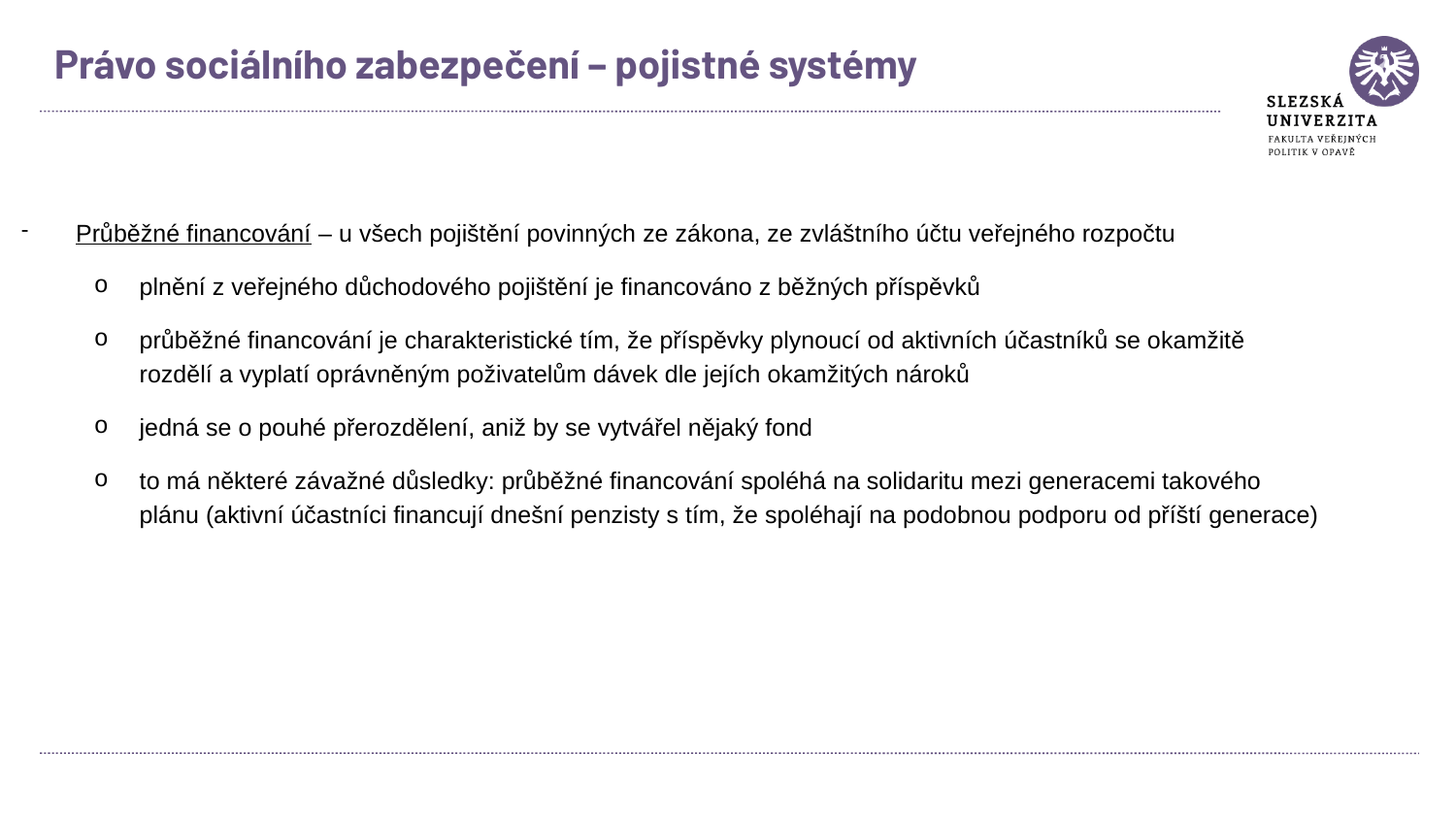

Právo sociálního zabezpečení – pojistné systémy

Průběžné financování – u všech pojištění povinných ze zákona, ze zvláštního účtu veřejného rozpočtu
plnění z veřejného důchodového pojištění je financováno z běžných příspěvků
průběžné financování je charakteristické tím, že příspěvky plynoucí od aktivních účastníků se okamžitě rozdělí a vyplatí oprávněným poživatelům dávek dle jejích okamžitých nároků
jedná se o pouhé přerozdělení, aniž by se vytvářel nějaký fond
to má některé závažné důsledky: průběžné financování spoléhá na solidaritu mezi generacemi takového plánu (aktivní účastníci financují dnešní penzisty s tím, že spoléhají na podobnou podporu od příští generace)